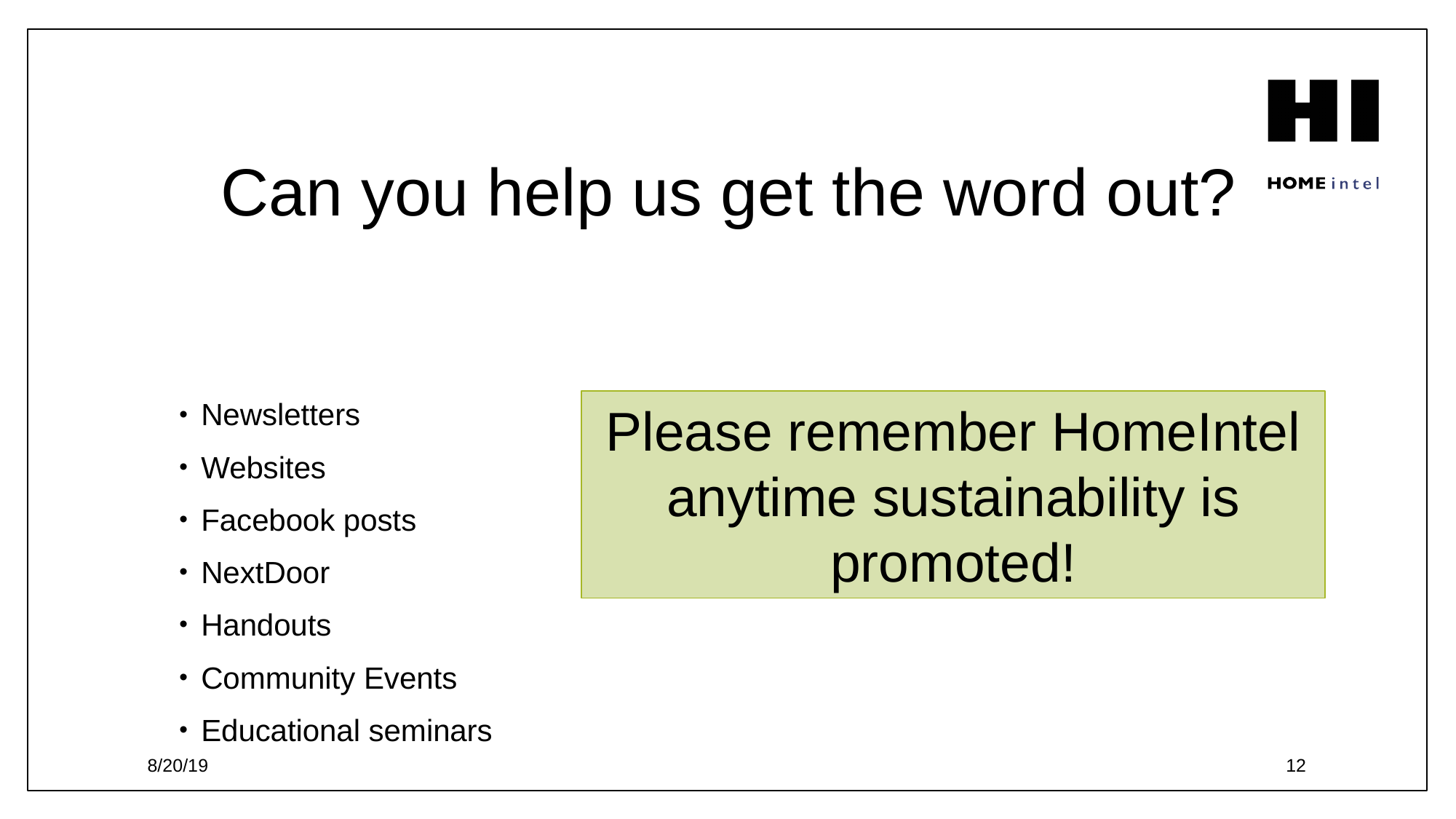

# Can you help us get the word out?
Please remember HomeIntel anytime sustainability is promoted!
Newsletters
Websites
Facebook posts
NextDoor
Handouts
Community Events
Educational seminars
8/20/19
12